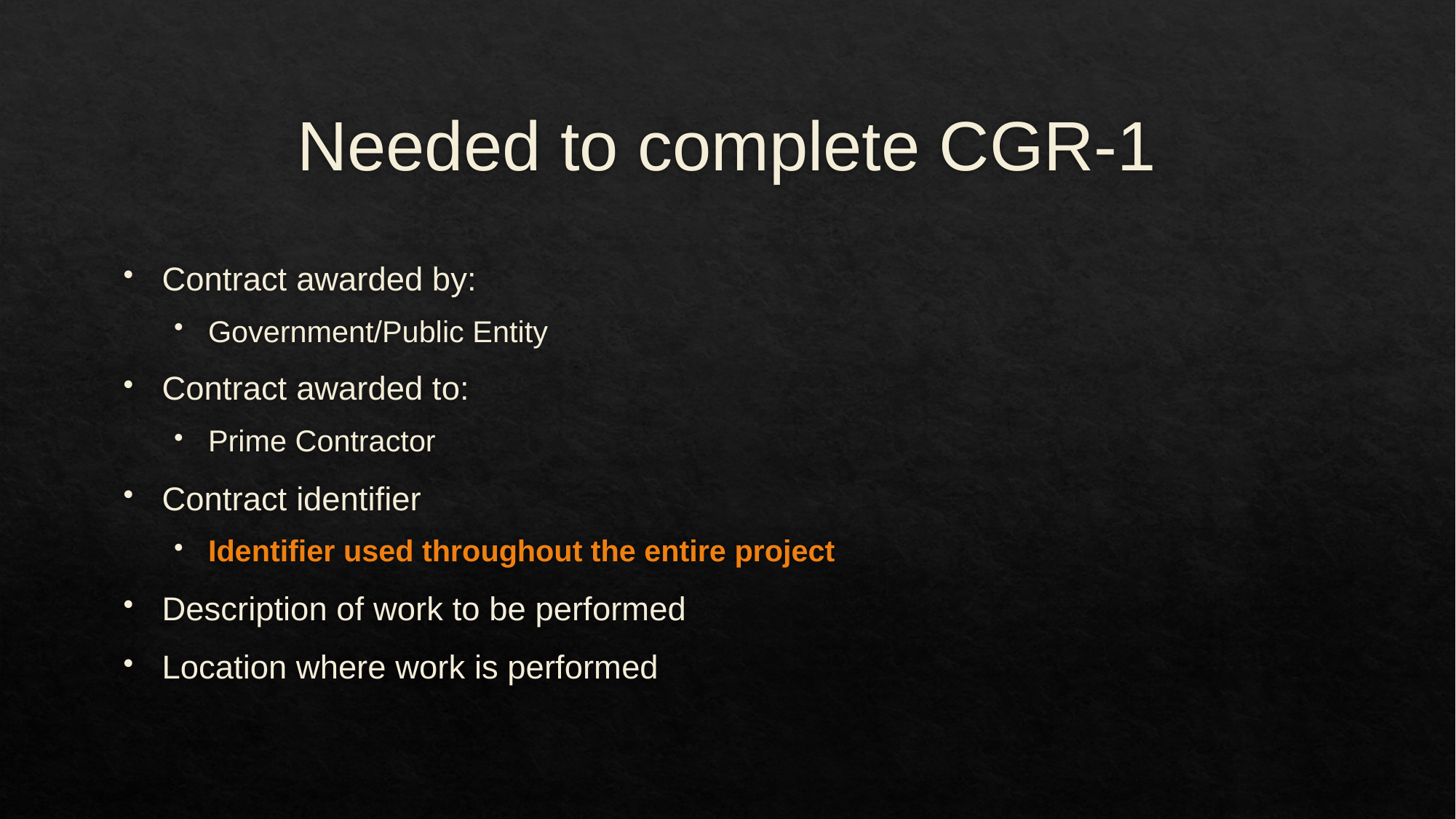

# Needed to complete CGR-1
Contract awarded by:
Government/Public Entity
Contract awarded to:
Prime Contractor
Contract identifier
Identifier used throughout the entire project
Description of work to be performed
Location where work is performed